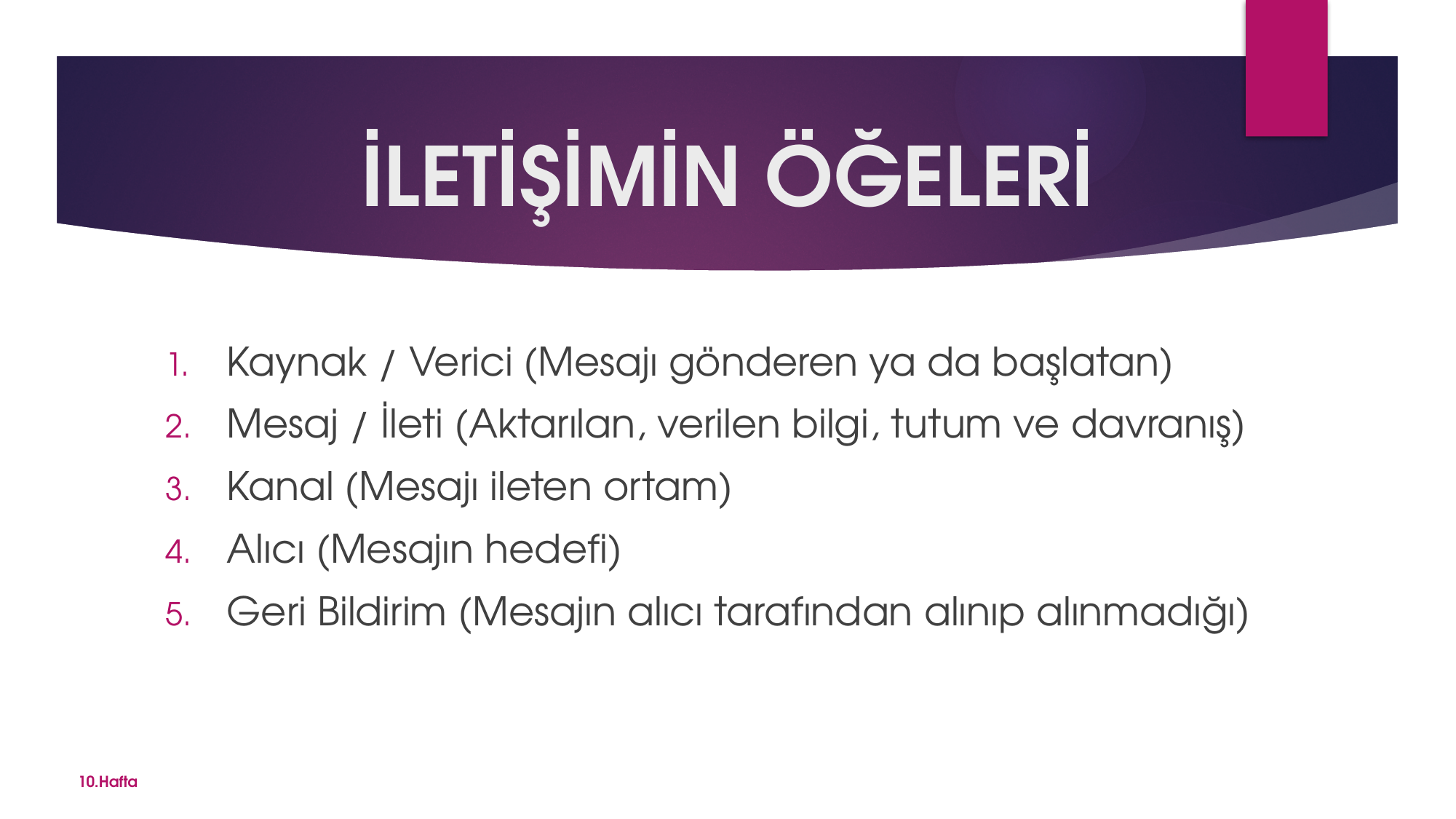

# İLETİŞİMİN ÖĞELERİ
Kaynak / Verici (Mesajı gönderen ya da başlatan)
Mesaj / İleti (Aktarılan, verilen bilgi, tutum ve davranış)
Kanal (Mesajı ileten ortam)
Alıcı (Mesajın hedefi)
Geri Bildirim (Mesajın alıcı tarafından alınıp alınmadığı)
10.Hafta